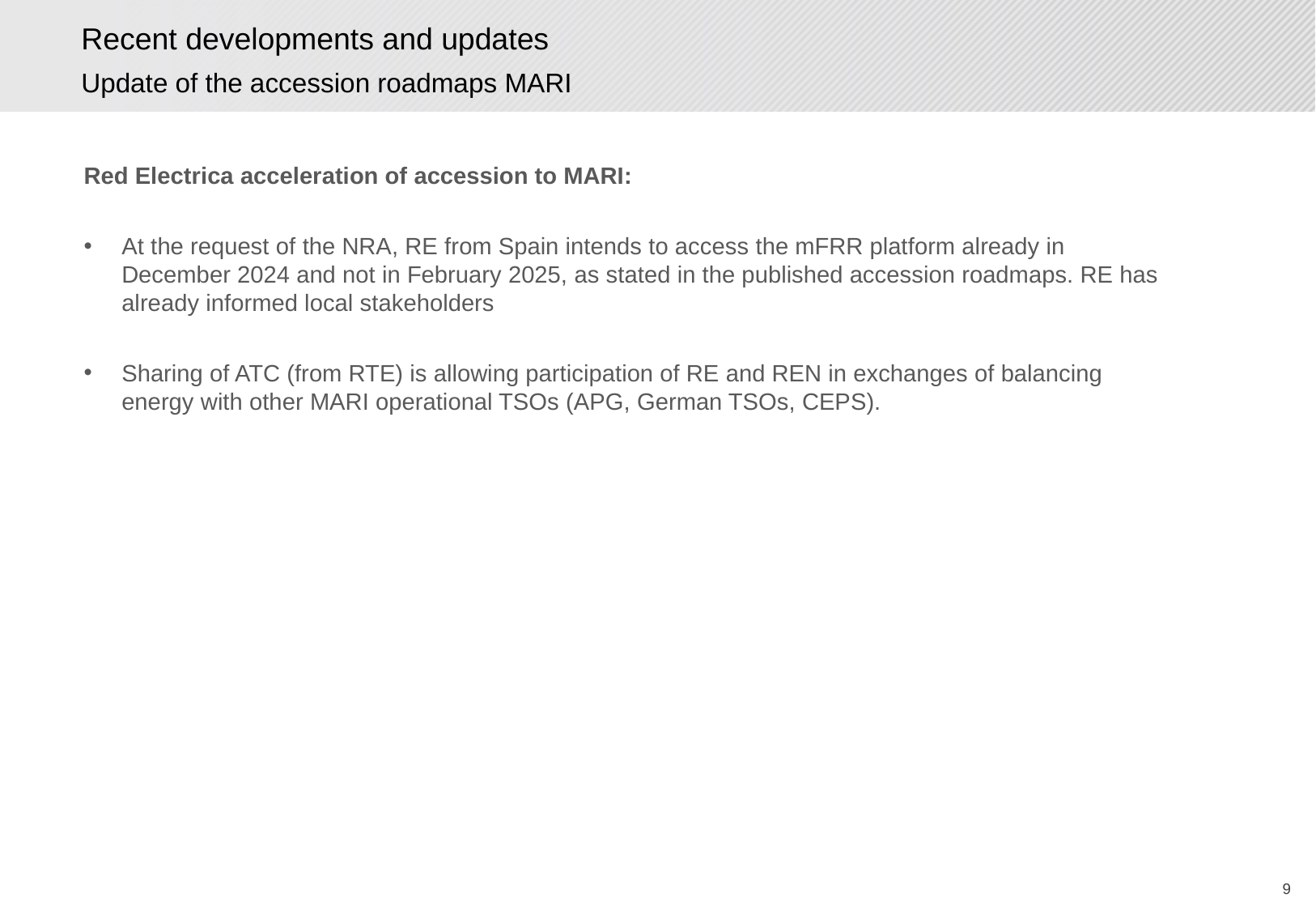

# Recent developments and updates
Update of the accession roadmaps MARI
Red Electrica acceleration of accession to MARI:

At the request of the NRA, RE from Spain intends to access the mFRR platform already in December 2024 and not in February 2025, as stated in the published accession roadmaps. RE has already informed local stakeholders

Sharing of ATC (from RTE) is allowing participation of RE and REN in exchanges of balancing energy with other MARI operational TSOs (APG, German TSOs, CEPS).

9